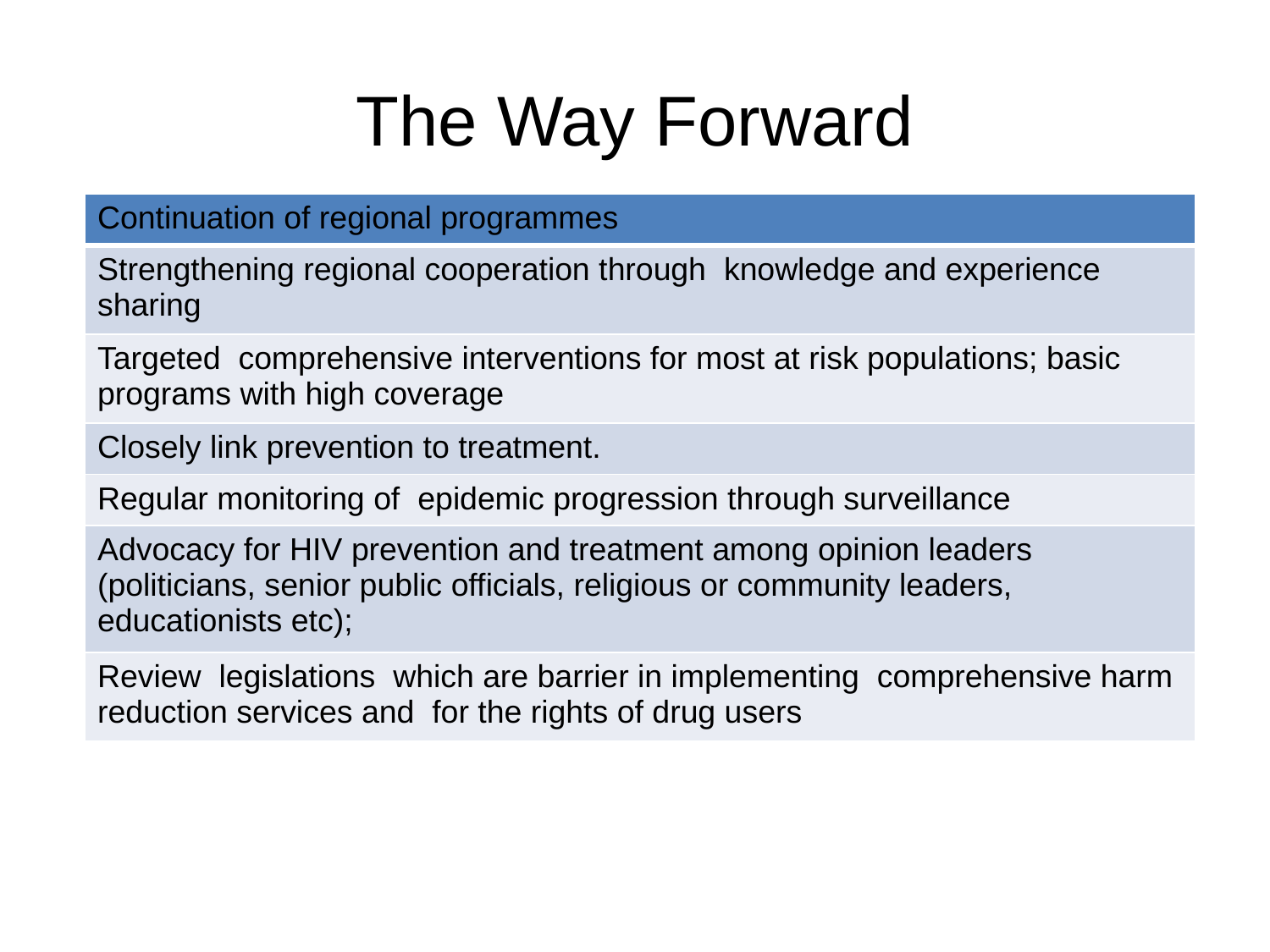

# The Way Forward
| Continuation of regional programmes |
| --- |
| Strengthening regional cooperation through knowledge and experience sharing |
| Targeted comprehensive interventions for most at risk populations; basic programs with high coverage |
| Closely link prevention to treatment. |
| Regular monitoring of epidemic progression through surveillance |
| Advocacy for HIV prevention and treatment among opinion leaders (politicians, senior public officials, religious or community leaders, educationists etc); |
| Review legislations which are barrier in implementing comprehensive harm reduction services and for the rights of drug users |